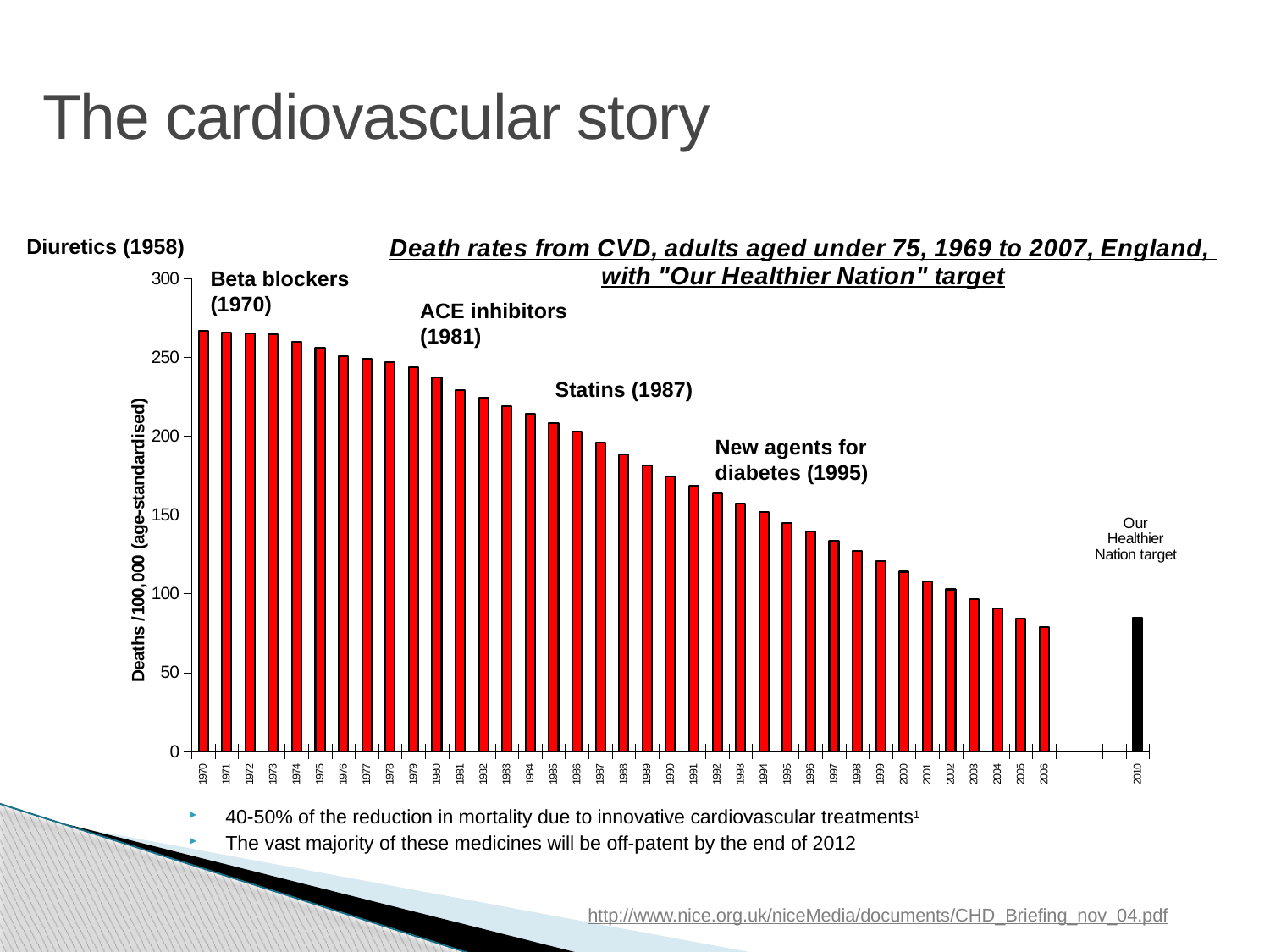

The cardiovascular story

### Chart: Death rates from CVD, adults aged under 75, 1969 to 2007, England,
with "Our Healthier Nation" target

| Category | Persons under 75 |
|---|---|
| 1970 | 266.880863244469 |
| 1971 | 265.76900865131273 |
| 1972 | 264.9070639033257 |
| 1973 | 264.4969817382358 |
| 1974 | 259.74477942541677 |
| 1975 | 255.91480220067675 |
| 1976 | 250.79987961462365 |
| 1977 | 248.82071071521867 |
| 1978 | 247.12060180123885 |
| 1979 | 243.60625754178815 |
| 1980 | 237.14044977404382 |
| 1981 | 229.3520065682382 |
| 1982 | 224.46603324804013 |
| 1983 | 218.76718213006734 |
| 1984 | 214.2299261922616 |
| 1985 | 208.25476464909445 |
| 1986 | 202.80242832856166 |
| 1987 | 195.96565321314958 |
| 1988 | 188.4381656572452 |
| 1989 | 181.1691326526776 |
| 1990 | 174.5725330789651 |
| 1991 | 168.2830853272467 |
| 1992 | 163.96339705958104 |
| 1993 | 157.13831377646522 |
| 1994 | 151.82708537816626 |
| 1995 | 144.99958104459358 |
| 1996 | 139.514827467996 |
| 1997 | 133.64622806783763 |
| 1998 | 127.34868798986811 |
| 1999 | 120.6943421847107 |
| 2000 | 114.02062089119667 |
| 2001 | 107.70316469594296 |
| 2002 | 102.75325754950359 |
| 2003 | 96.69640201589779 |
| 2004 | 90.4607133990554 |
| 2005 | 84.21326760082593 |
| 2006 | 79.1 |
|  | None |
|  | None |
|  | None |
| 2010 | 84.60918534493297 |
Diuretics (1958)
Beta blockers (1970)
ACE inhibitors (1981)
Statins (1987)
New agents for diabetes (1995)
40-50% of the reduction in mortality due to innovative cardiovascular treatments1
The vast majority of these medicines will be off-patent by the end of 2012
http://www.nice.org.uk/niceMedia/documents/CHD_Briefing_nov_04.pdf